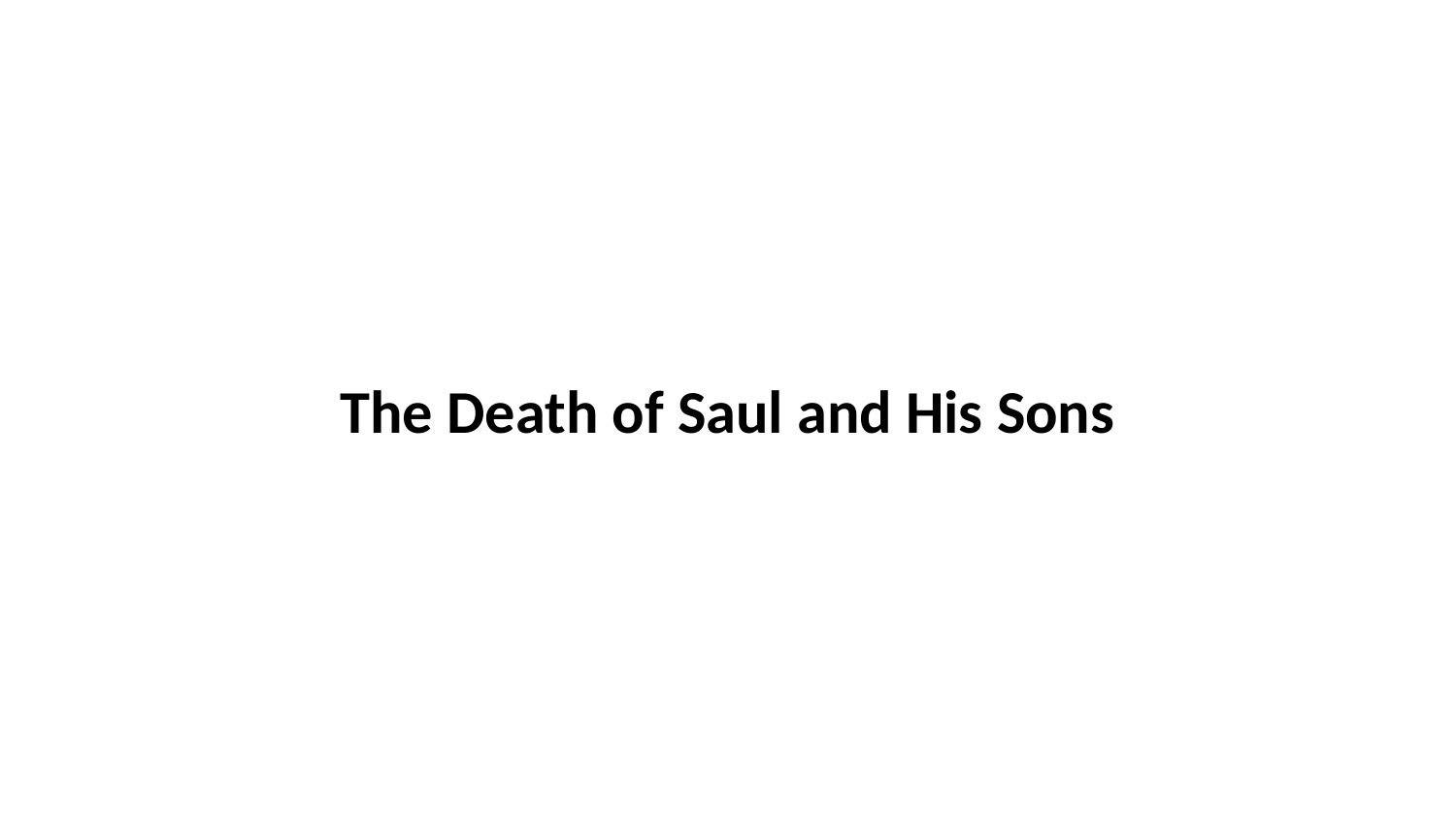

The Death of Saul and His Sons